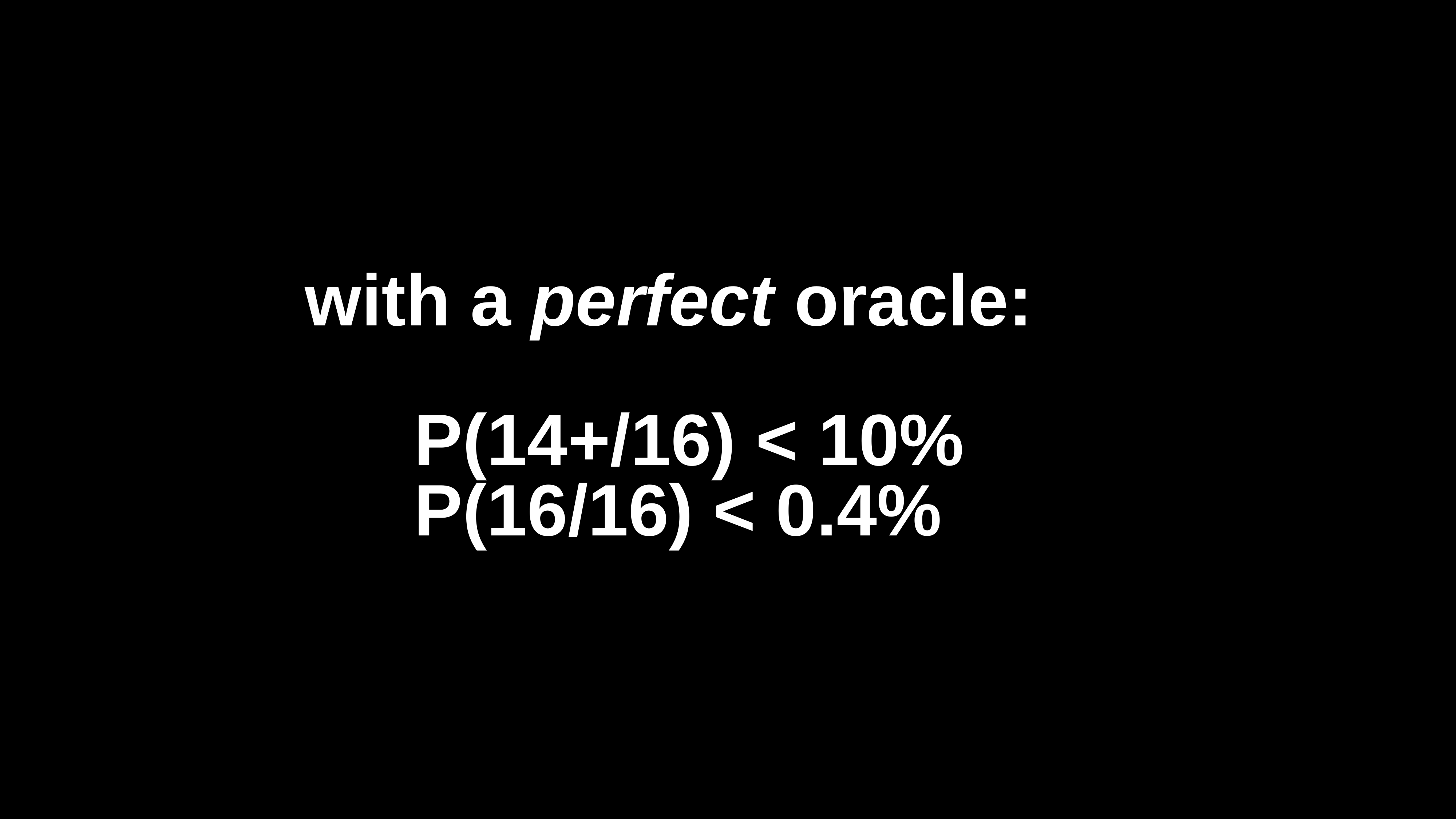

# with a perfect oracle: P(14+/16) < 10% P(16/16) < 0.4%